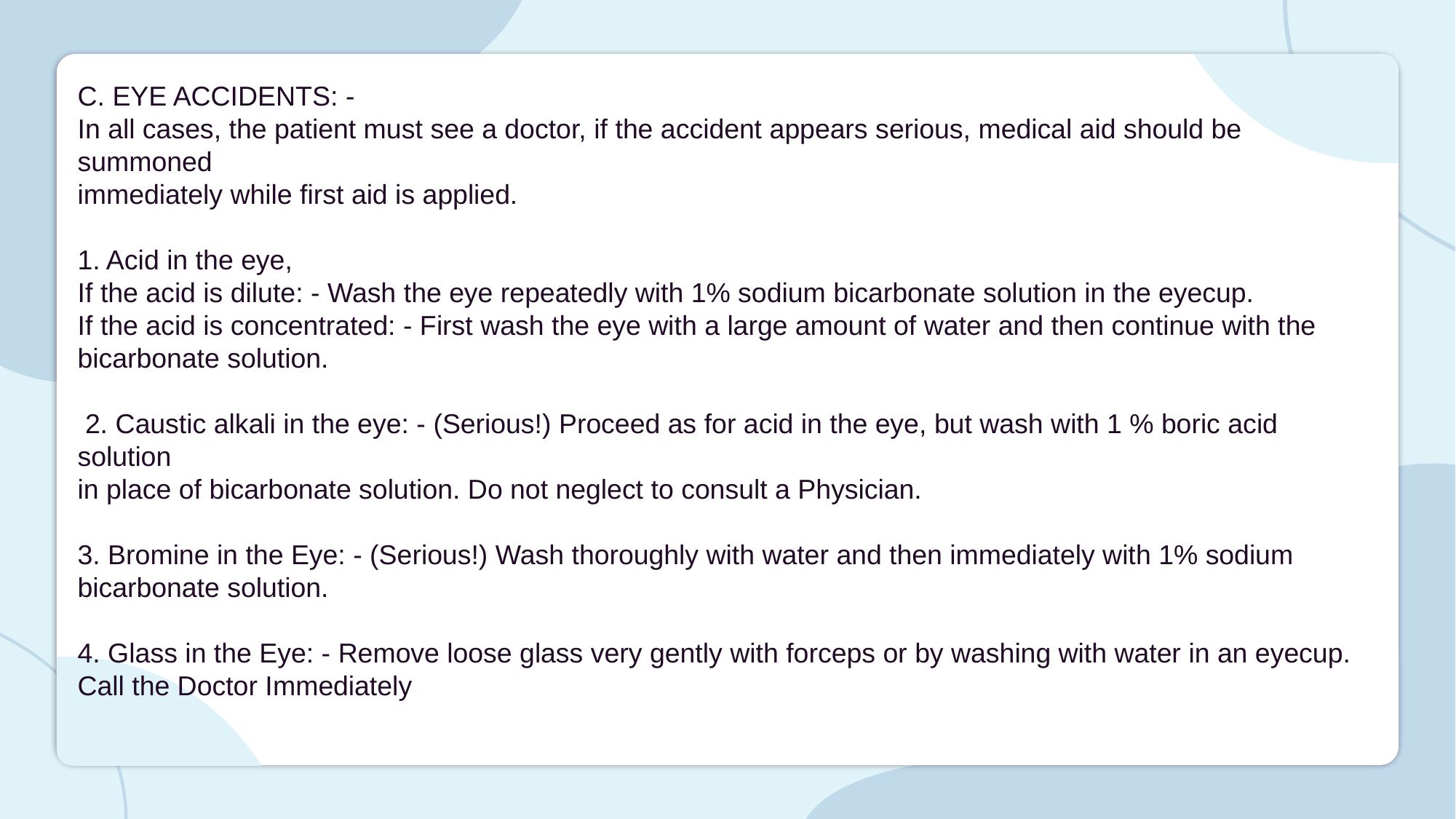

C. EYE ACCIDENTS: -
In all cases, the patient must see a doctor, if the accident appears serious, medical aid should be summoned
immediately while first aid is applied.

1. Acid in the eye,
If the acid is dilute: - Wash the eye repeatedly with 1% sodium bicarbonate solution in the eyecup.
If the acid is concentrated: - First wash the eye with a large amount of water and then continue with the
bicarbonate solution.

 2. Caustic alkali in the eye: - (Serious!) Proceed as for acid in the eye, but wash with 1 % boric acid solution
in place of bicarbonate solution. Do not neglect to consult a Physician.

3. Bromine in the Eye: - (Serious!) Wash thoroughly with water and then immediately with 1% sodium
bicarbonate solution.

4. Glass in the Eye: - Remove loose glass very gently with forceps or by washing with water in an eyecup.
Call the Doctor Immediately